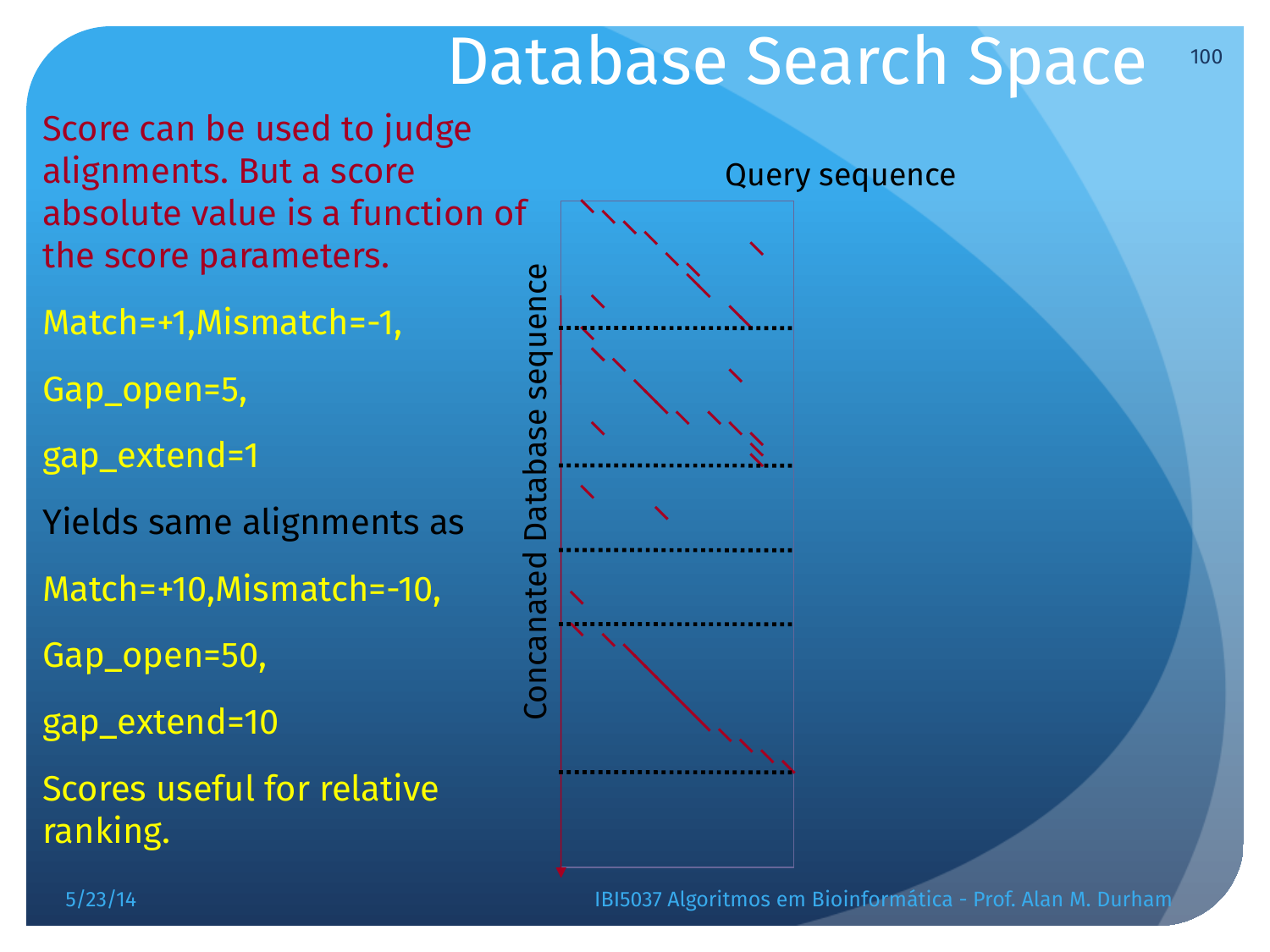

# Database Search Space
100
Score can be used to judge alignments. But a score absolute value is a function of the score parameters.
Match=+1,Mismatch=-1,
Gap_open=5,
gap_extend=1
Yields same alignments as
Match=+10,Mismatch=-10,
Gap_open=50,
gap_extend=10
Scores useful for relative ranking.
Query sequence

Concanated Database sequence

5/23/14
IBI5037 Algoritmos em Bioinformática - Prof. Alan M. Durham